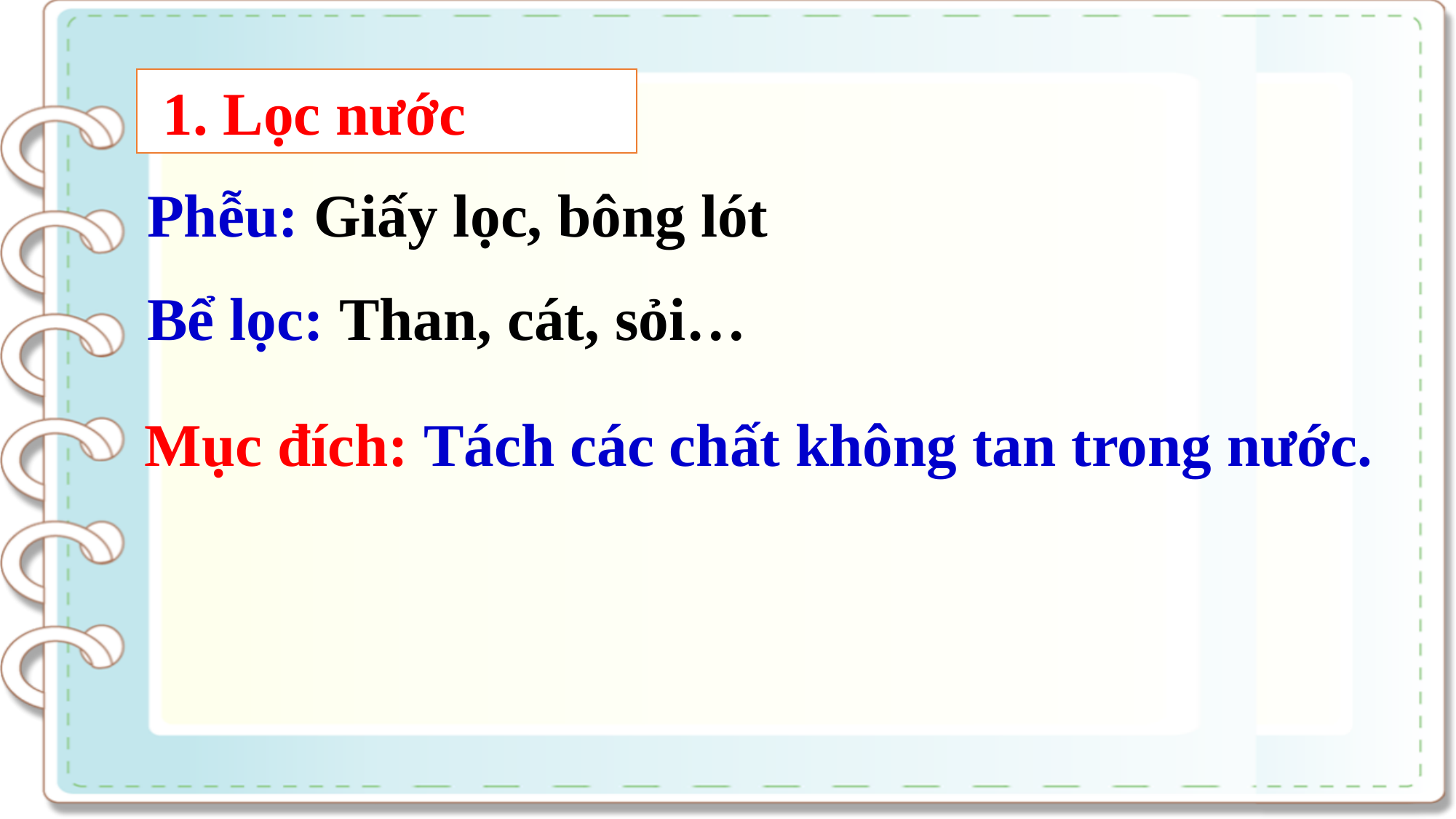

1. Lọc nước
Phễu: Giấy lọc, bông lót
Bể lọc: Than, cát, sỏi…
Mục đích: Tách các chất không tan trong nước.